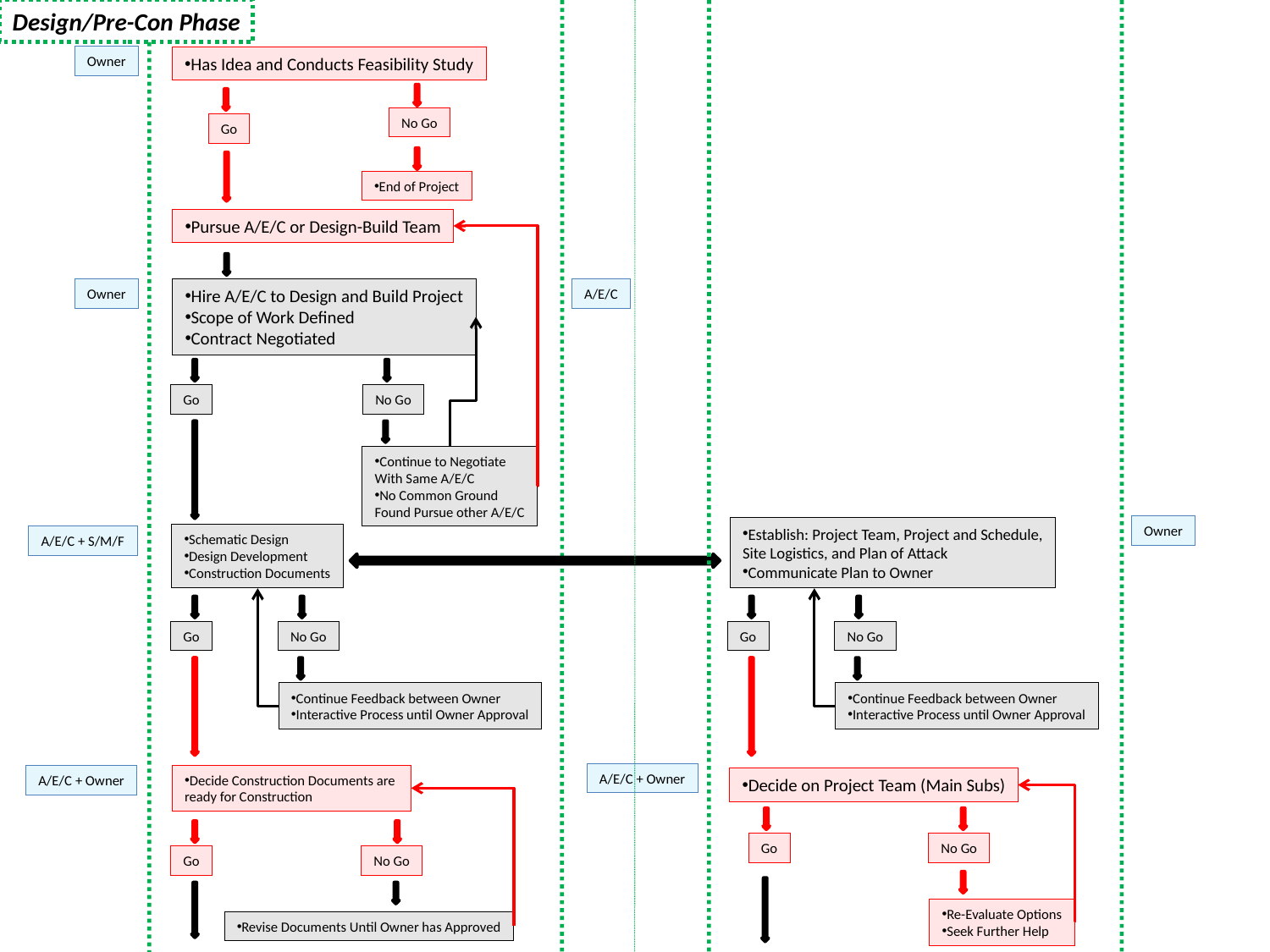

Design/Pre-Con Phase
Owner
Has Idea and Conducts Feasibility Study

No Go
Go

End of Project
Pursue A/E/C or Design-Build Team

Owner
Hire A/E/C to Design and Build Project
Scope of Work Defined
Contract Negotiated
A/E/C

Go
No Go

Continue to Negotiate
With Same A/E/C
No Common Ground
Found Pursue other A/E/C
Owner
Establish: Project Team, Project and Schedule,
Site Logistics, and Plan of Attack
Communicate Plan to Owner
Schematic Design
Design Development
Construction Documents
A/E/C + S/M/F

Go
No Go
Go
No Go

Continue Feedback between Owner
Interactive Process until Owner Approval
Continue Feedback between Owner
Interactive Process until Owner Approval
A/E/C + Owner
Decide Construction Documents are
ready for Construction
A/E/C + Owner
Decide on Project Team (Main Subs)

Go
No Go
Go
No Go

Re-Evaluate Options
Seek Further Help
Revise Documents Until Owner has Approved